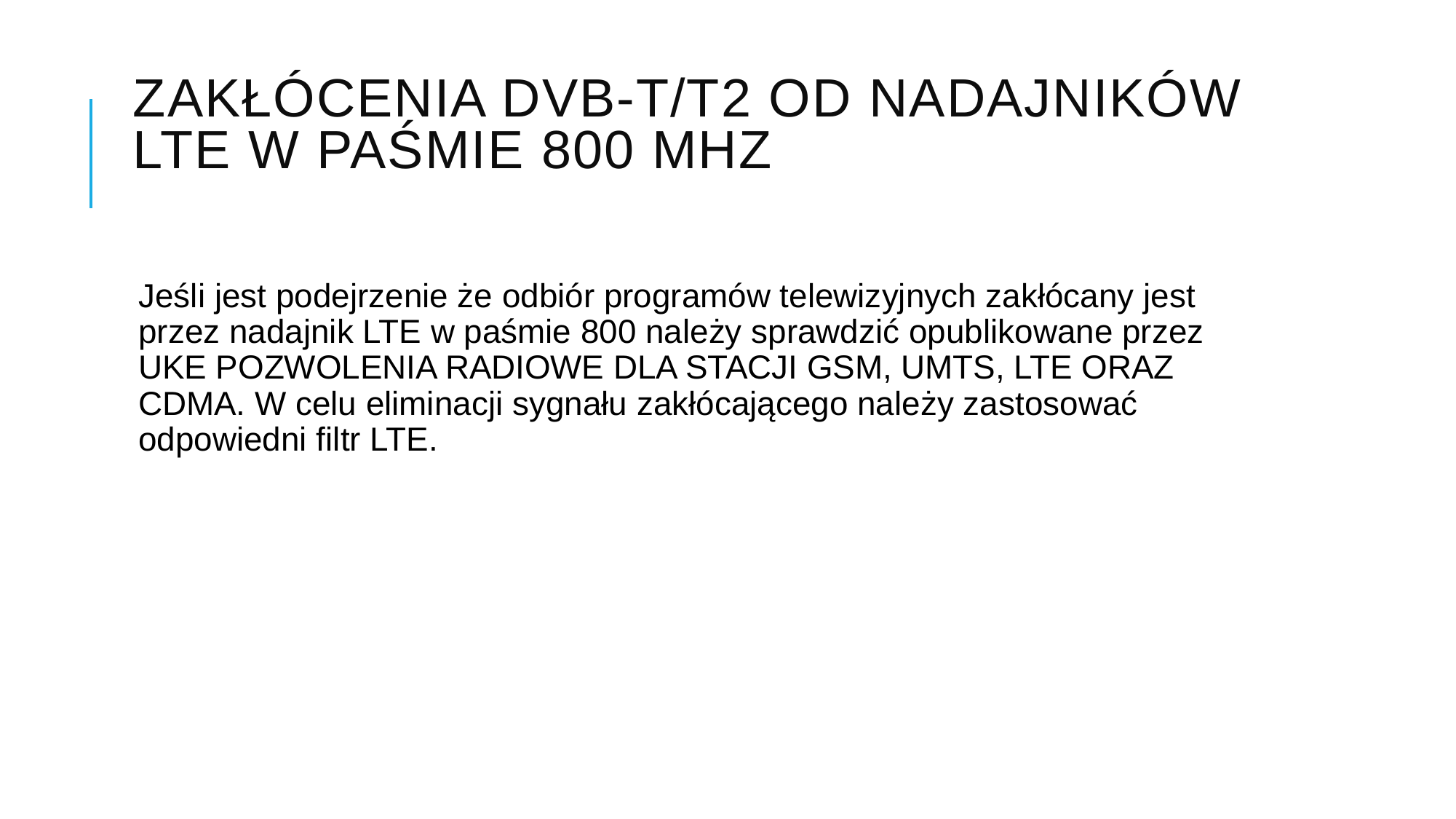

# Zakłócenia DVB-T/T2 od nadajników LTE w paśmie 800 MHz
Jeśli jest podejrzenie że odbiór programów telewizyjnych zakłócany jest przez nadajnik LTE w paśmie 800 należy sprawdzić opublikowane przez UKE POZWOLENIA RADIOWE DLA STACJI GSM, UMTS, LTE ORAZ CDMA. W celu eliminacji sygnału zakłócającego należy zastosować odpowiedni filtr LTE.